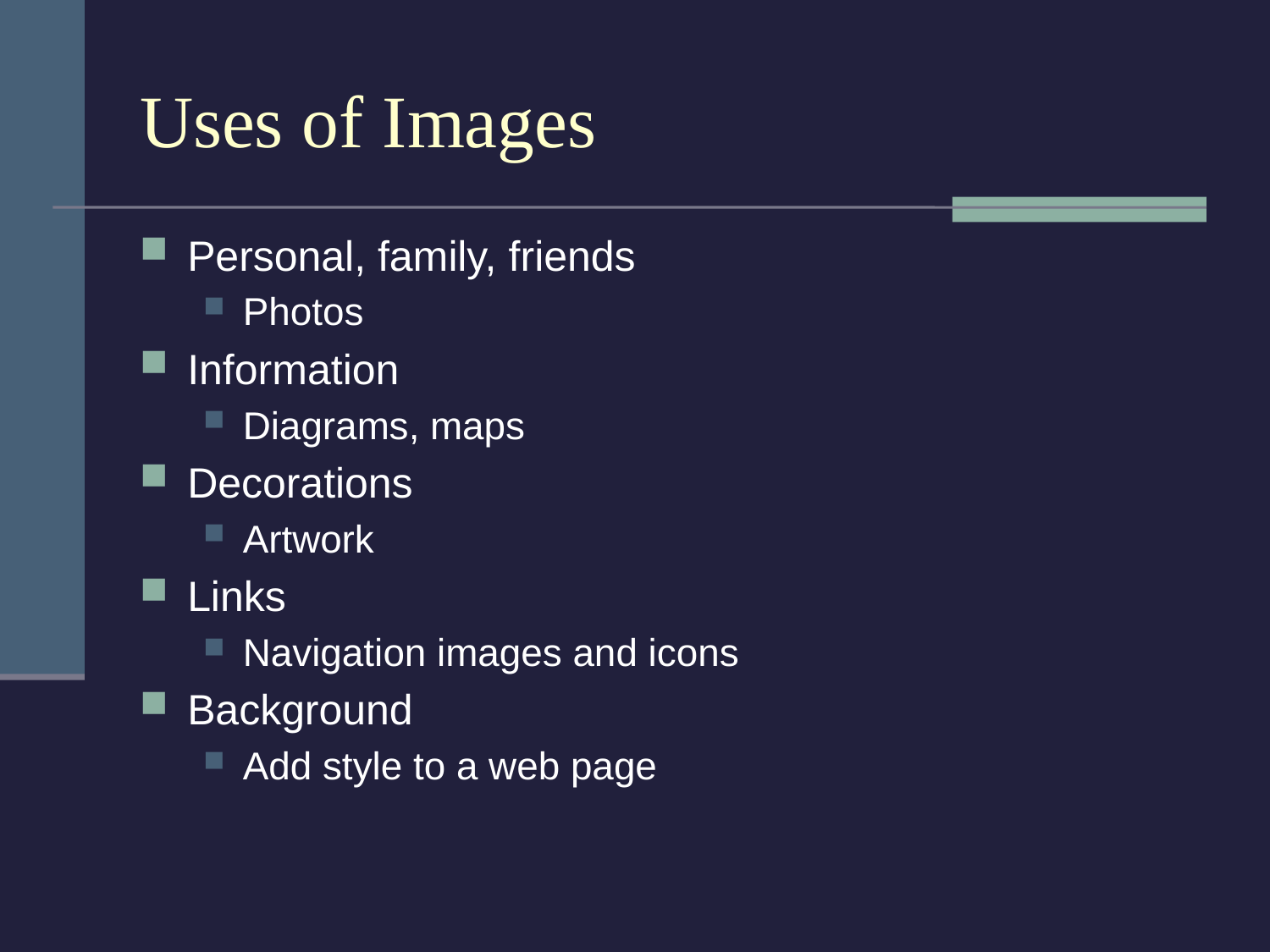

# Uses of Images
Personal, family, friends
Photos
Information
Diagrams, maps
Decorations
Artwork
Links
Navigation images and icons
Background
Add style to a web page